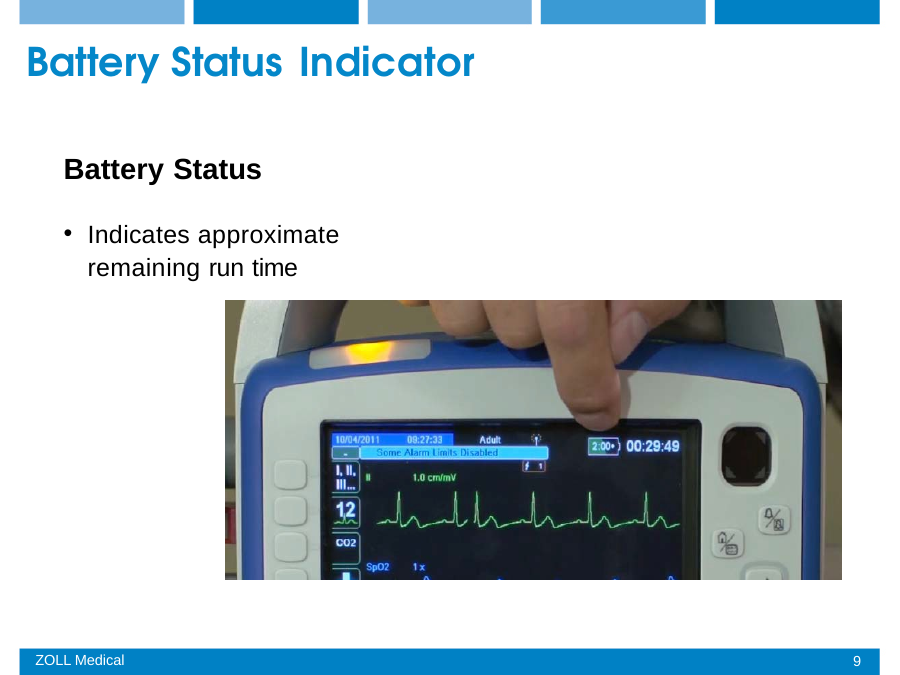

# Battery Status Indicator
Battery Status

Indicates approximate remaining run time